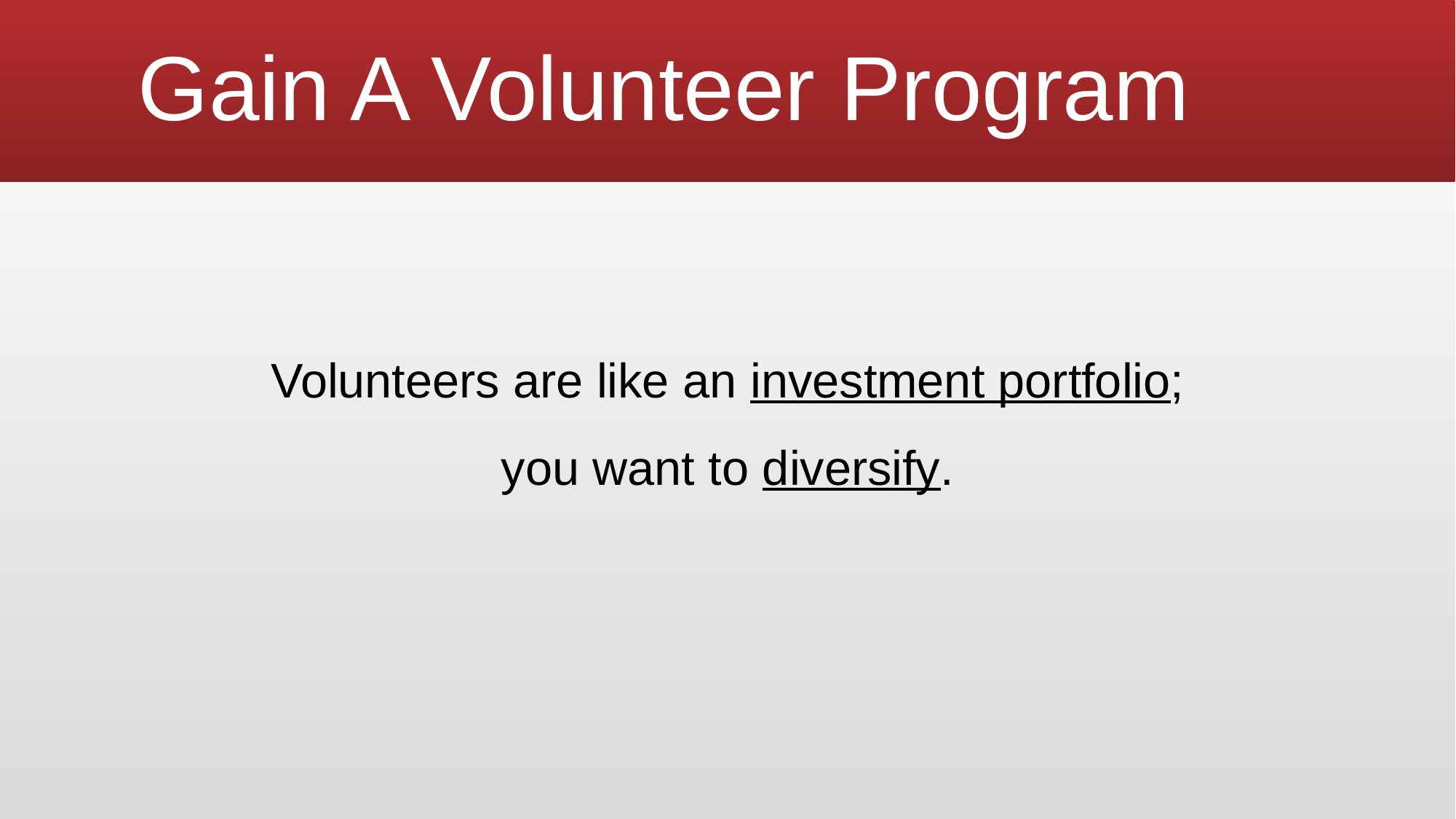

# Gain A Volunteer Program
Volunteers are like an investment portfolio; you want to diversify.